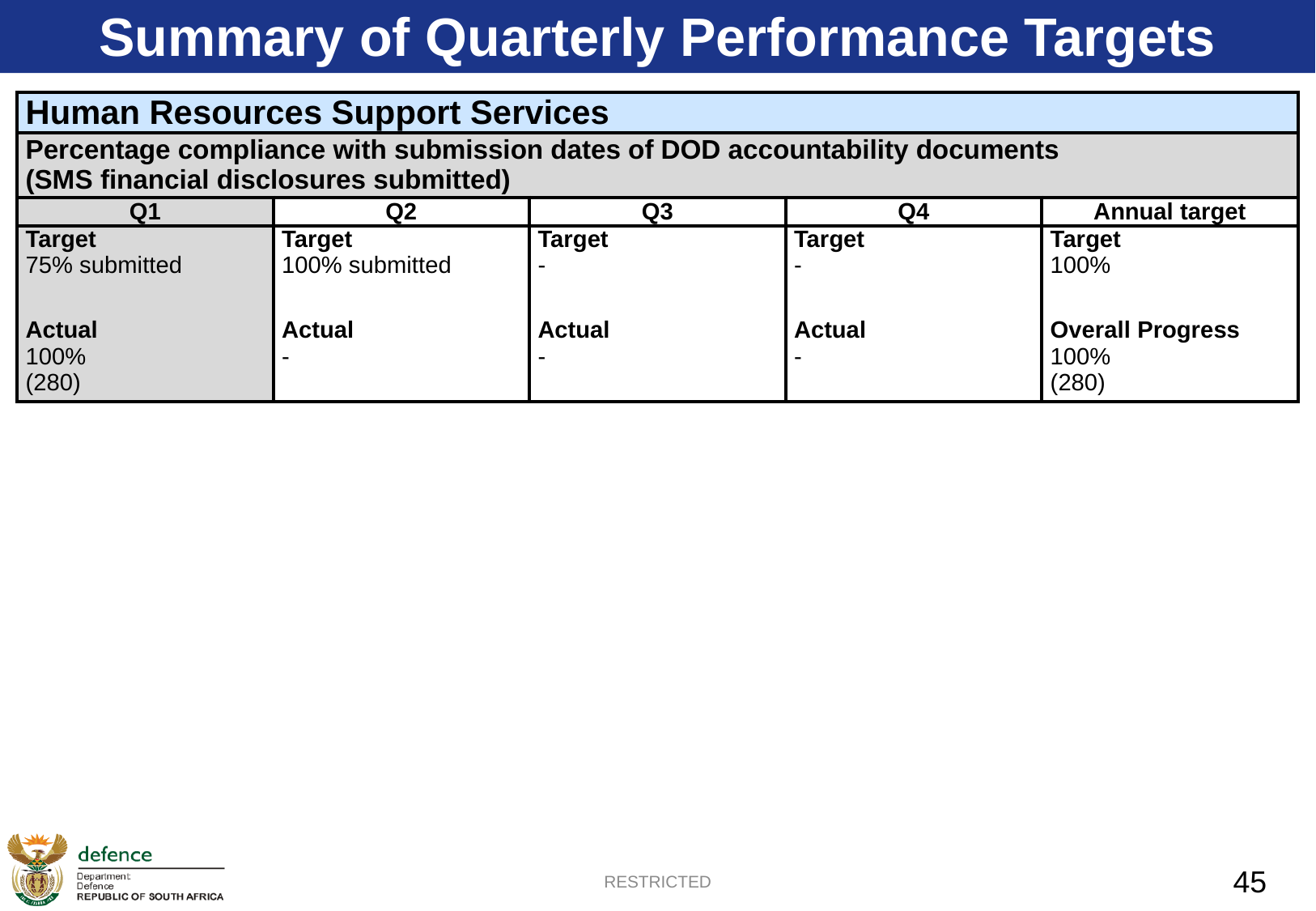

Summary of Quarterly Performance Targets
| Human Resources Support Services |  |  |  |  |
| --- | --- | --- | --- | --- |
| Percentage compliance with submission dates of DOD accountability documents (SMS financial disclosures submitted) |  |  |  |  |
| Q1 | Q2 | Q3 | Q4 | Annual target |
| Target 75% submitted | Target 100% submitted | Target - | Target - | Target 100% |
| Actual 100% (280) | Actual - | Actual - | Actual - | Overall Progress 100% (280) |
RESTRICTED
45